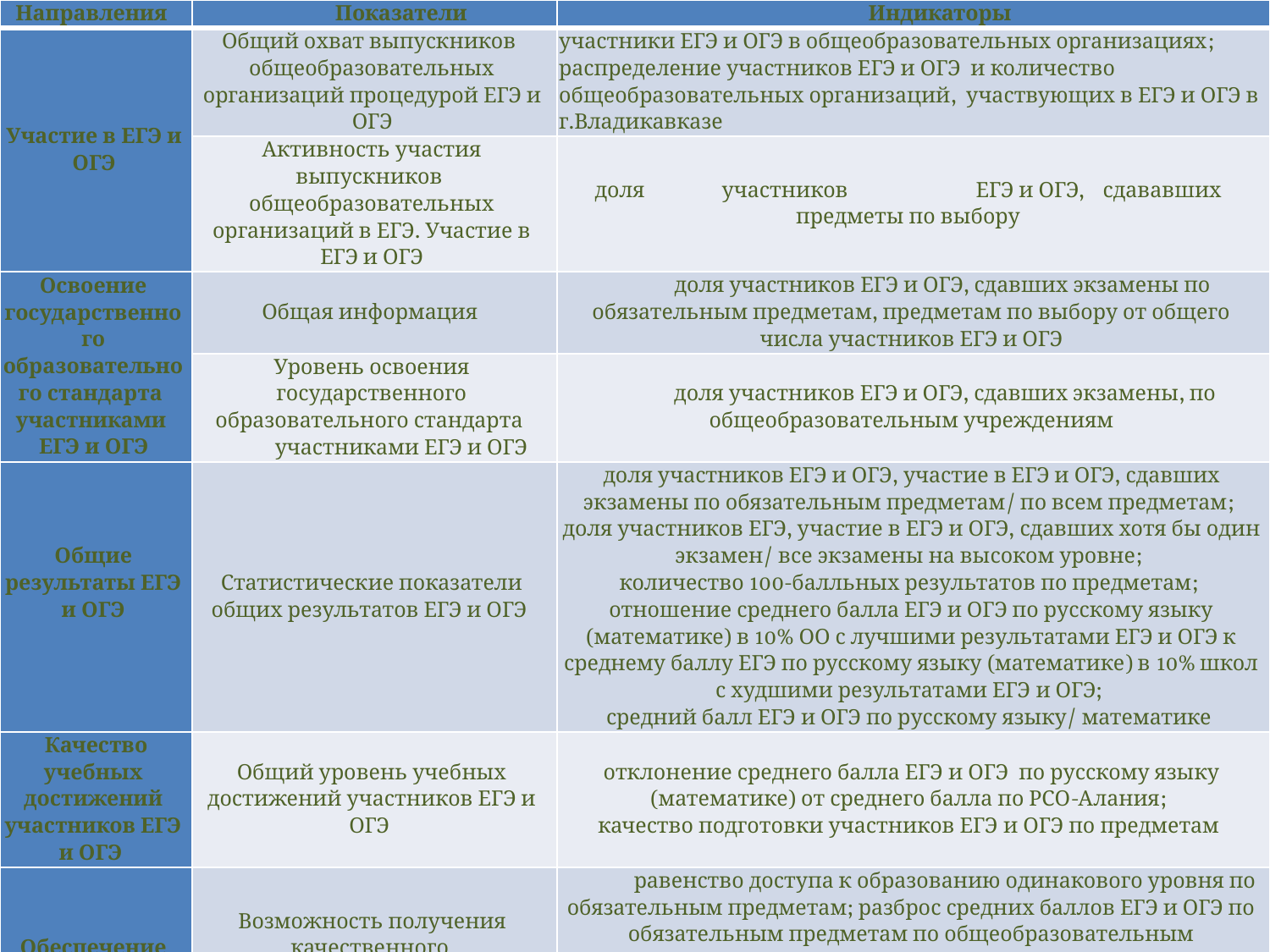

| Направления | Показатели | Индикаторы |
| --- | --- | --- |
| Участие в ЕГЭ и ОГЭ | Общий охват выпускников общеобразовательных организаций процедурой ЕГЭ и ОГЭ | участники ЕГЭ и ОГЭ в общеобразовательных организациях; распределение участников ЕГЭ и ОГЭ и количество общеобразовательных организаций, участвующих в ЕГЭ и ОГЭ в г.Владикавказе |
|  | Активность участия выпускников общеобразовательных организаций в ЕГЭ. Участие в ЕГЭ и ОГЭ | доля участников ЕГЭ и ОГЭ, сдававших предметы по выбору |
| Освоение государственного образовательного стандарта участниками ЕГЭ и ОГЭ | Общая информация | доля участников ЕГЭ и ОГЭ, сдавших экзамены по обязательным предметам, предметам по выбору от общего числа участников ЕГЭ и ОГЭ |
|  | Уровень освоения государственного образовательного стандарта участниками ЕГЭ и ОГЭ | доля участников ЕГЭ и ОГЭ, сдавших экзамены, по общеобразовательным учреждениям |
| Общие результаты ЕГЭ и ОГЭ | Статистические показатели общих результатов ЕГЭ и ОГЭ | доля участников ЕГЭ и ОГЭ, участие в ЕГЭ и ОГЭ, сдавших экзамены по обязательным предметам/ по всем предметам; доля участников ЕГЭ, участие в ЕГЭ и ОГЭ, сдавших хотя бы один экзамен/ все экзамены на высоком уровне; количество 100-балльных результатов по предметам; отношение среднего балла ЕГЭ и ОГЭ по русскому языку (математике) в 10% ОО с лучшими результатами ЕГЭ и ОГЭ к среднему баллу ЕГЭ по русскому языку (математике) в 10% школ с худшими результатами ЕГЭ и ОГЭ; средний балл ЕГЭ и ОГЭ по русскому языку/ математике |
| Качество учебных достижений участников ЕГЭ и ОГЭ | Общий уровень учебных достижений участников ЕГЭ и ОГЭ | отклонение среднего балла ЕГЭ и ОГЭ по русскому языку (математике) от среднего балла по РСО-Алания; качество подготовки участников ЕГЭ и ОГЭ по предметам |
| Обеспечение качественного образования | Возможность получения качественного образования одинакового уровня | равенство доступа к образованию одинакового уровня по обязательным предметам; разброс средних баллов ЕГЭ и ОГЭ по обязательным предметам по общеобразовательным организациям; распределение общеобразовательных организаций, реализующих «программу максимум» и «программу минимум» (без учета вечерних (сменных) ОУ) по годам, по школам |